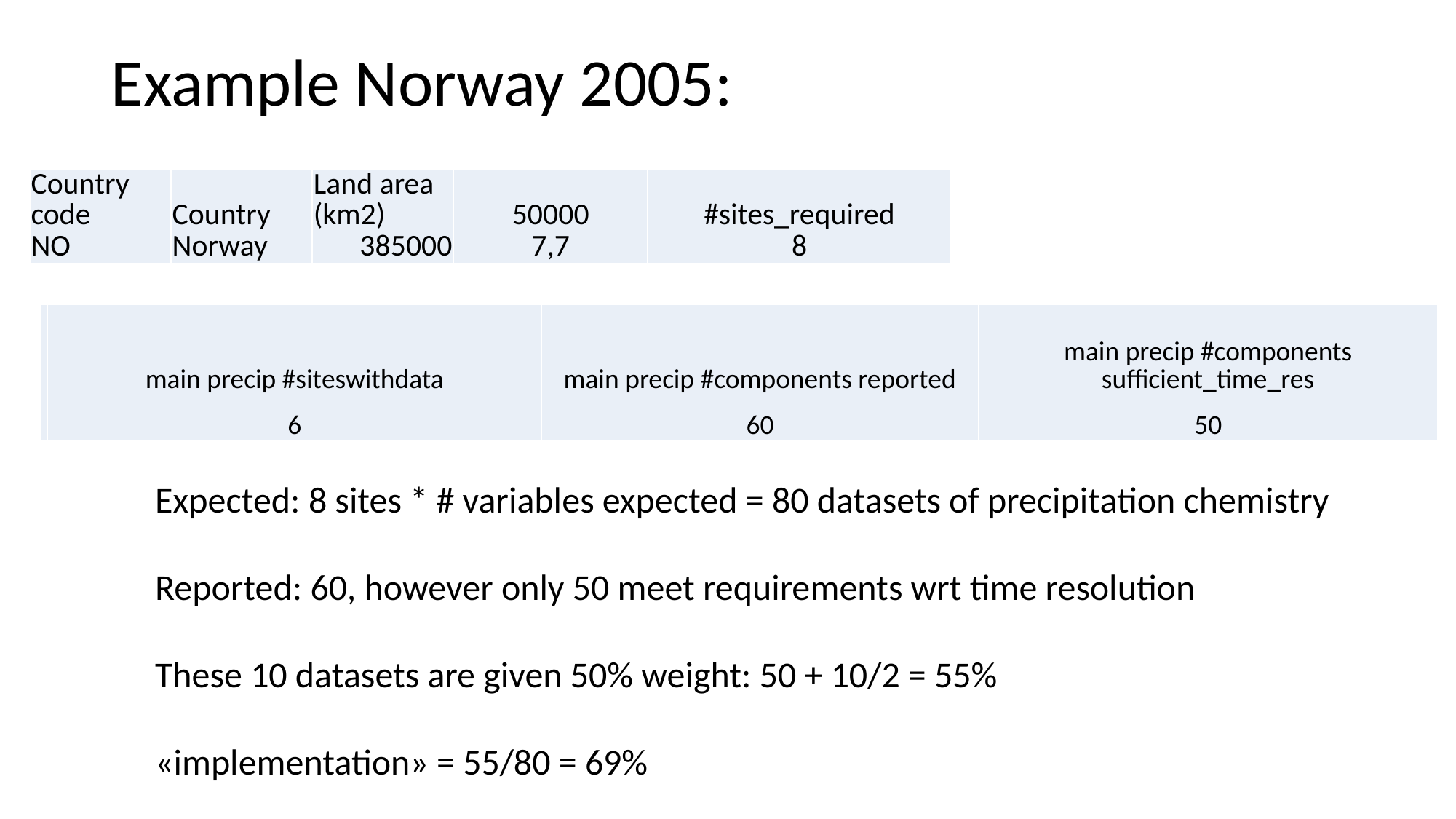

# Example Norway 2005:
| Country code | Country | Land area (km2) | 50000 | #sites\_required |
| --- | --- | --- | --- | --- |
| NO | Norway | 385000 | 7,7 | 8 |
|  | main precip #siteswithdata | main precip #components reported | main precip #components sufficient\_time\_res |
| --- | --- | --- | --- |
|  | 6 | 60 | 50 |
Expected: 8 sites * # variables expected = 80 datasets of precipitation chemistry

Reported: 60, however only 50 meet requirements wrt time resolution

These 10 datasets are given 50% weight: 50 + 10/2 = 55%

«implementation» = 55/80 = 69%